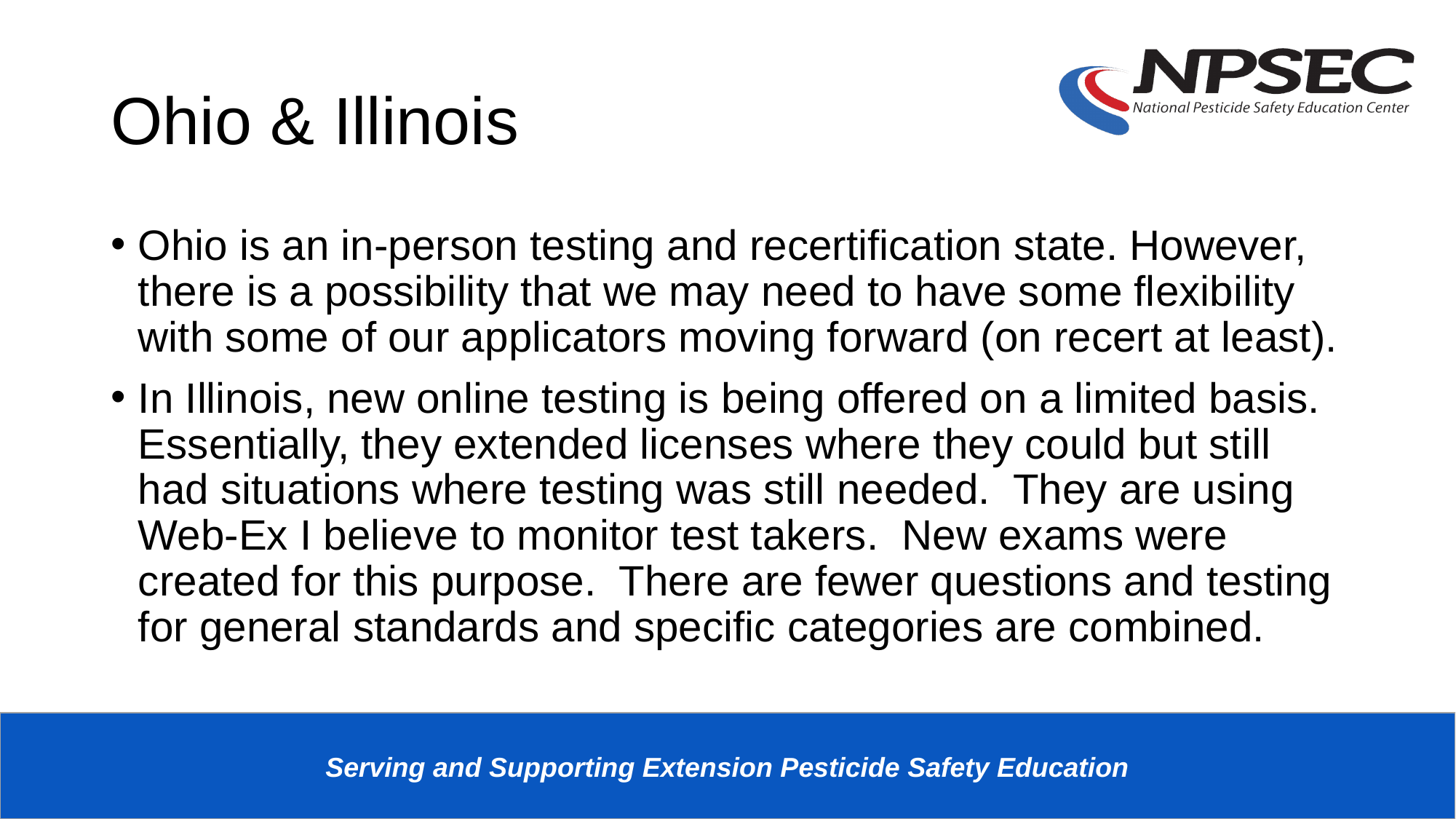

# Ohio & Illinois
Ohio is an in-person testing and recertification state. However, there is a possibility that we may need to have some flexibility with some of our applicators moving forward (on recert at least).
In Illinois, new online testing is being offered on a limited basis.  Essentially, they extended licenses where they could but still had situations where testing was still needed.  They are using Web-Ex I believe to monitor test takers.  New exams were created for this purpose.  There are fewer questions and testing for general standards and specific categories are combined.